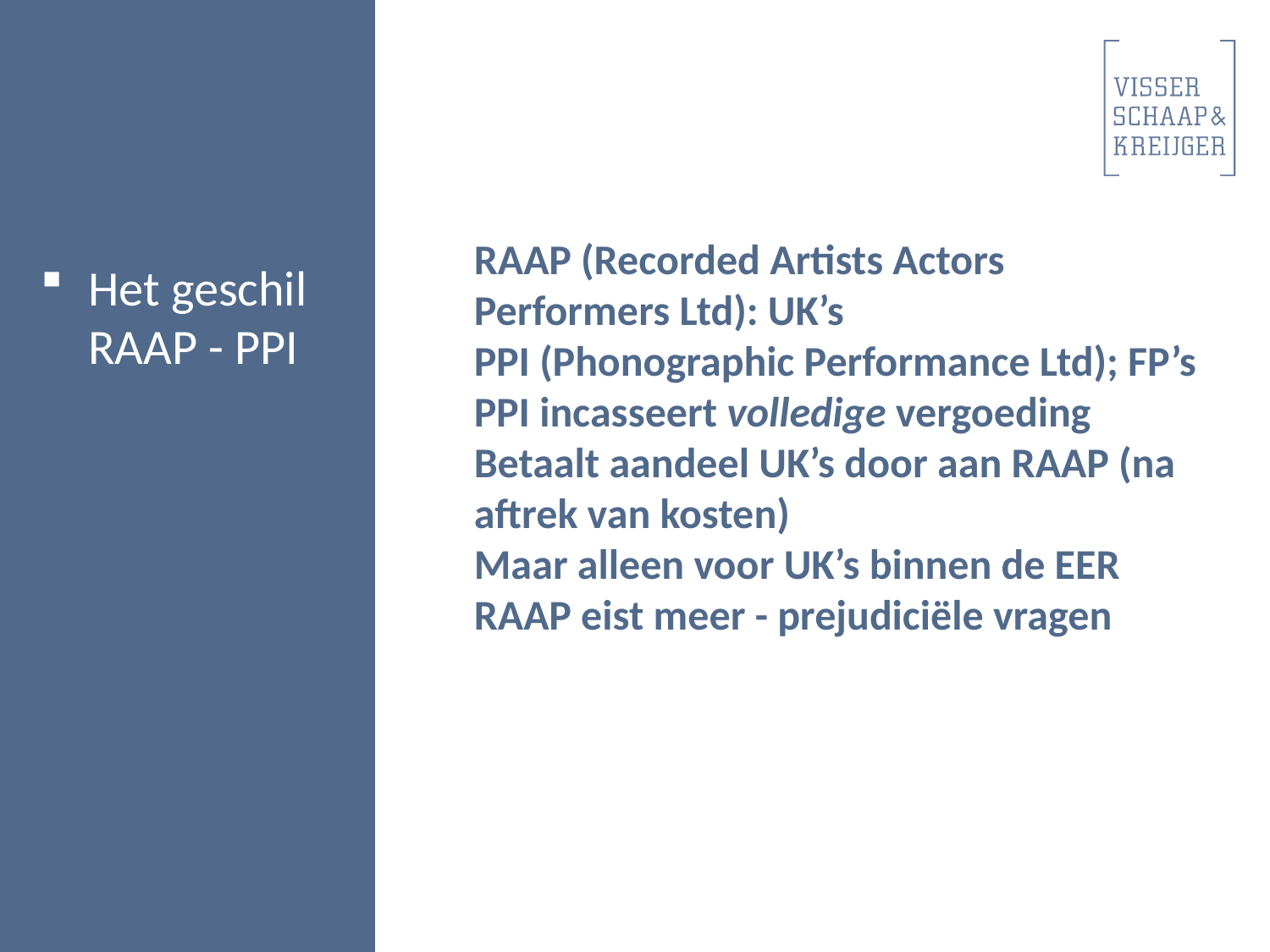

Het geschil RAAP - PPI
RAAP (Recorded Artists Actors Performers Ltd): UK’s
PPI (Phonographic Performance Ltd); FP’s
PPI incasseert volledige vergoeding
Betaalt aandeel UK’s door aan RAAP (na aftrek van kosten)
Maar alleen voor UK’s binnen de EER
RAAP eist meer - prejudiciële vragen